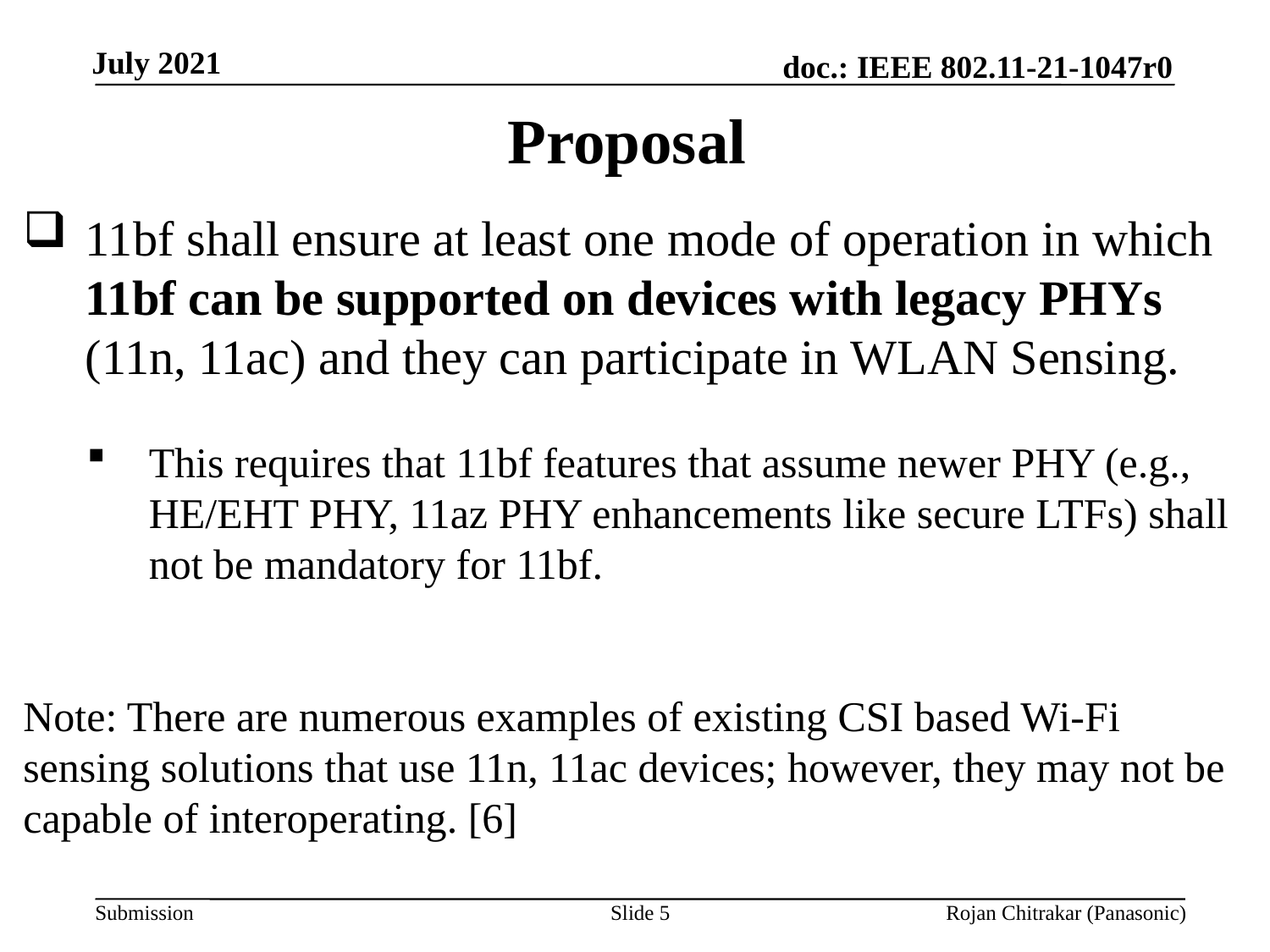

Proposal
11bf shall ensure at least one mode of operation in which 11bf can be supported on devices with legacy PHYs (11n, 11ac) and they can participate in WLAN Sensing.

This requires that 11bf features that assume newer PHY (e.g., HE/EHT PHY, 11az PHY enhancements like secure LTFs) shall not be mandatory for 11bf.

Note: There are numerous examples of existing CSI based Wi-Fi sensing solutions that use 11n, 11ac devices; however, they may not be capable of interoperating. [6]
Slide 5
Rojan Chitrakar (Panasonic)